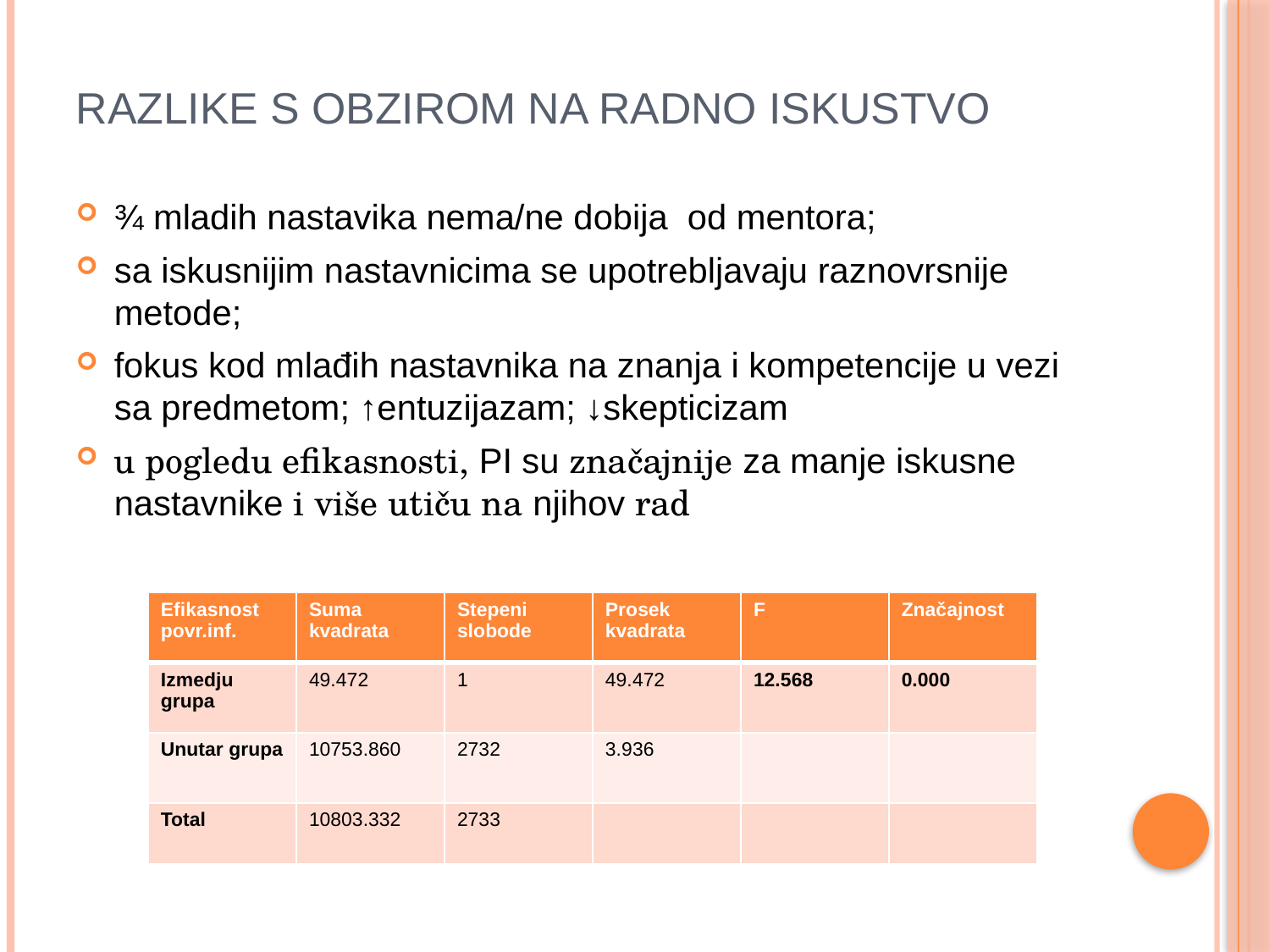

# Razlike s obzirom na radno iskustvo
¾ mladih nastavika nema/ne dobija  od mentora;
sa iskusnijim nastavnicima se upotrebljavaju raznovrsnije metode;
fokus kod mlađih nastavnika na znanja i kompetencije u vezi sa predmetom; ↑entuzijazam; ↓skepticizam
u pogledu efikasnosti, PI su značajnije za manje iskusne nastavnike i više utiču na njihov rad

| Efikasnost povr.inf. | Suma kvadrata | Stepeni slobode | Prosek kvadrata | F | Značajnost |
| --- | --- | --- | --- | --- | --- |
| Izmedju grupa | 49.472 | 1 | 49.472 | 12.568 | 0.000 |
| Unutar grupa | 10753.860 | 2732 | 3.936 |  |  |
| Total | 10803.332 | 2733 |  |  |  |